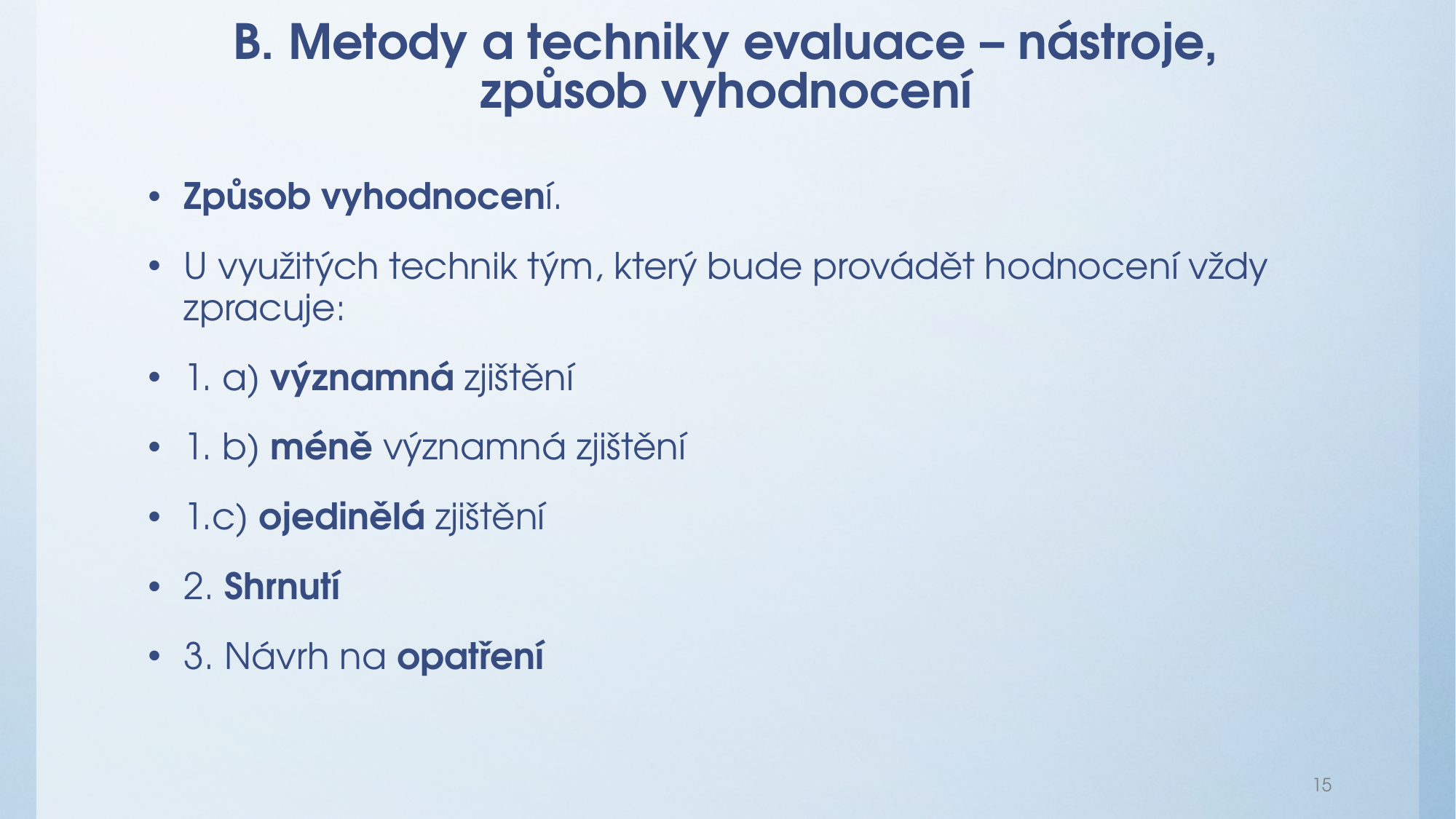

# B. Metody a techniky evaluace – nástroje, způsob vyhodnocení
Způsob vyhodnocení.
U využitých technik tým, který bude provádět hodnocení vždy zpracuje:
1. a) významná zjištění
1. b) méně významná zjištění
1.c) ojedinělá zjištění
2. Shrnutí
3. Návrh na opatření

15